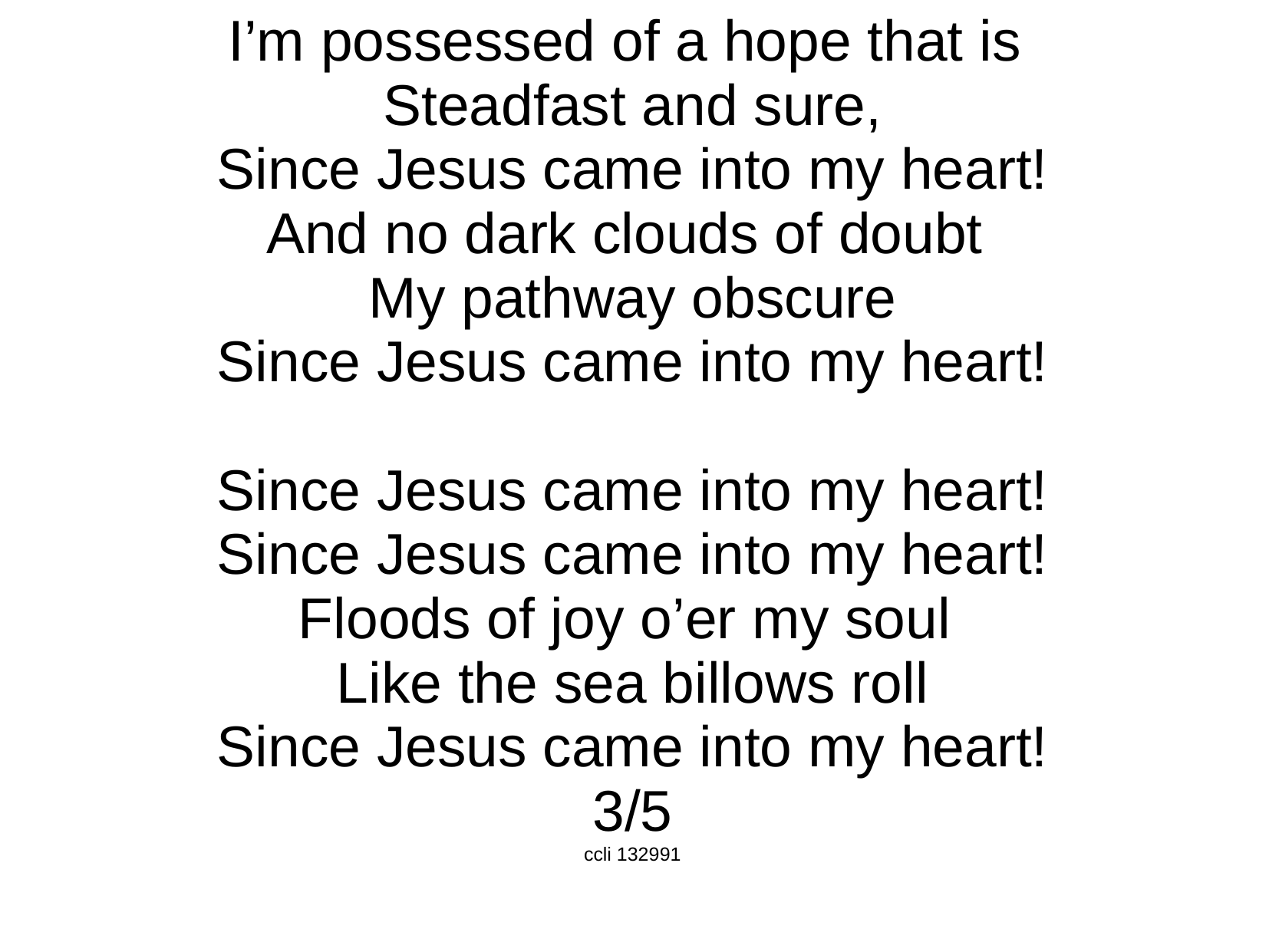

I’m possessed of a hope that is
Steadfast and sure,
Since Jesus came into my heart!
And no dark clouds of doubt
My pathway obscure
Since Jesus came into my heart!

Since Jesus came into my heart!
Since Jesus came into my heart!
Floods of joy o’er my soul
Like the sea billows roll
Since Jesus came into my heart!
3/5
ccli 132991